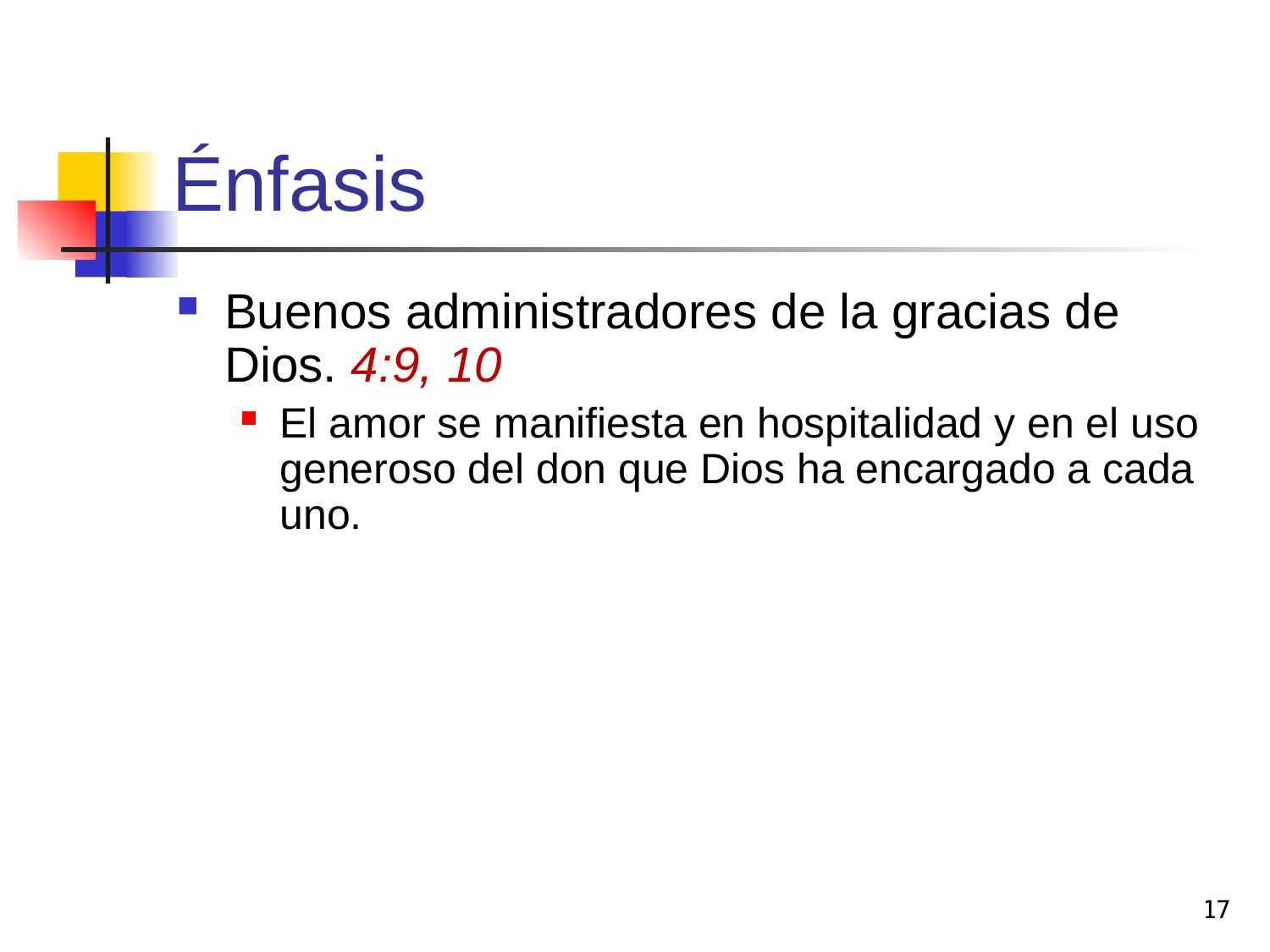

# Énfasis
Buenos administradores de la gracias de Dios. 4:9, 10
El amor se manifiesta en hospitalidad y en el uso generoso del don que Dios ha encargado a cada uno.
17